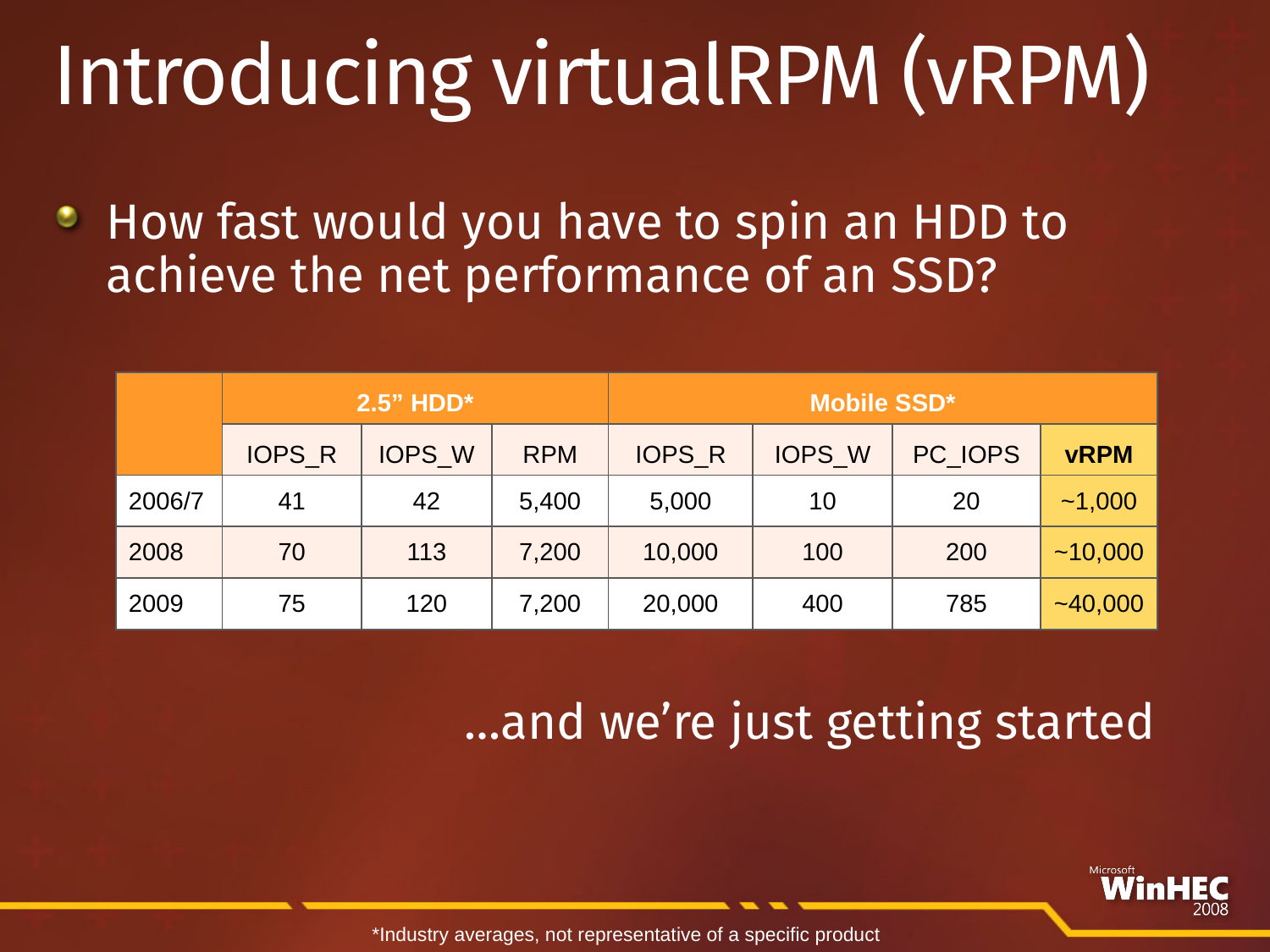

# Introducing virtualRPM (vRPM)
How fast would you have to spin an HDD to achieve the net performance of an SSD?
|  | 2.5” HDD\* |  |  | Mobile SSD\* |  |  |  |
| --- | --- | --- | --- | --- | --- | --- | --- |
|  | IOPS\_R | IOPS\_W | RPM | IOPS\_R | IOPS\_W | PC\_IOPS | vRPM |
| 2006/7 | 41 | 42 | 5,400 | 5,000 | 10 | 20 | ~1,000 |
| 2008 | 70 | 113 | 7,200 | 10,000 | 100 | 200 | ~10,000 |
| 2009 | 75 | 120 | 7,200 | 20,000 | 400 | 785 | ~40,000 |
…and we’re just getting started
*Industry averages, not representative of a specific product